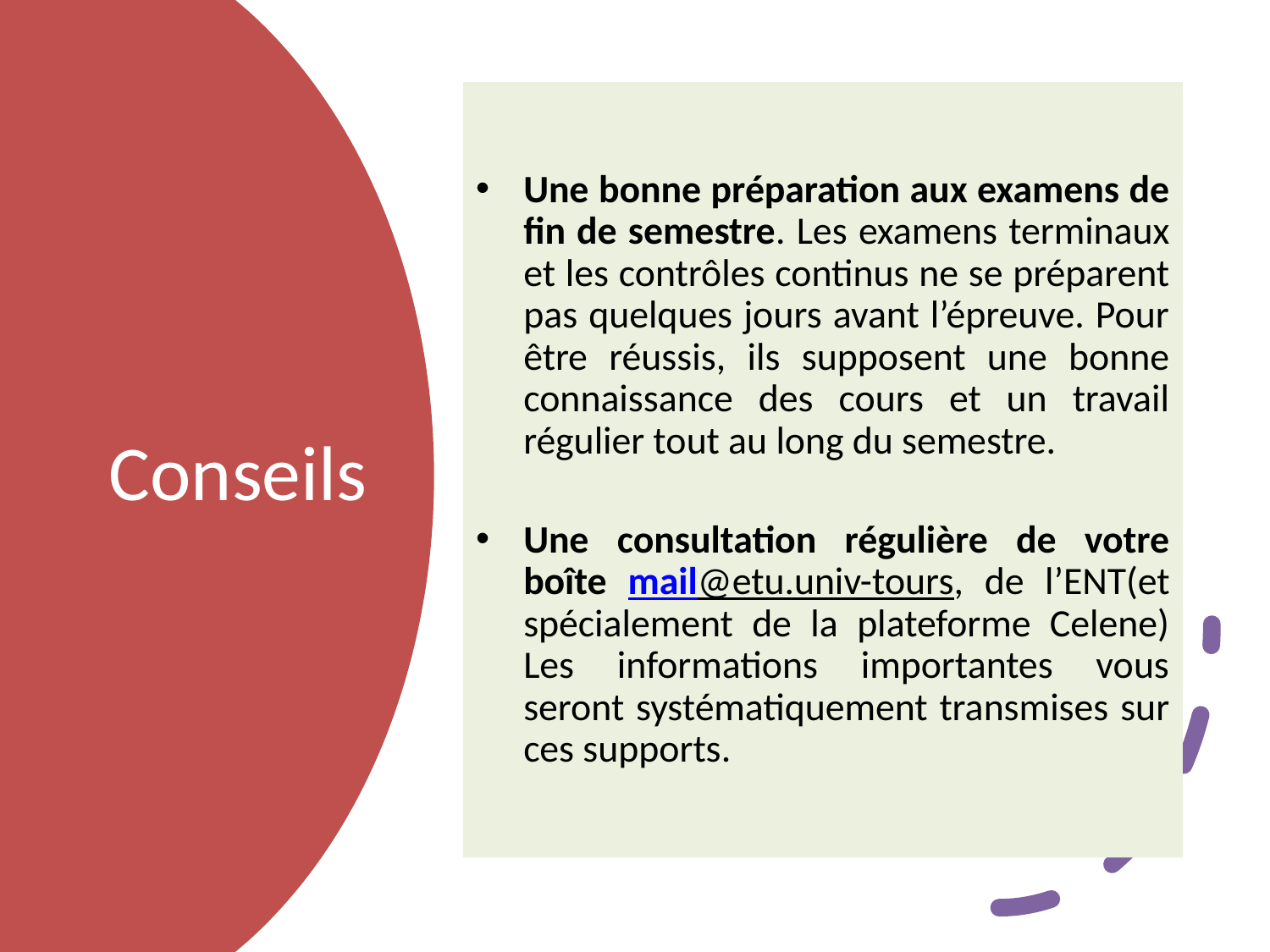

Une bonne préparation aux examens de fin de semestre. Les examens terminaux et les contrôles continus ne se préparent pas quelques jours avant l’épreuve. Pour être réussis, ils supposent une bonne connaissance des cours et un travail régulier tout au long du semestre.

Une consultation régulière de votre boîte mail@etu.univ-tours, de l’ENT(et spécialement de la plateforme Celene) Les informations importantes vous seront systématiquement transmises sur ces supports.
# Conseils